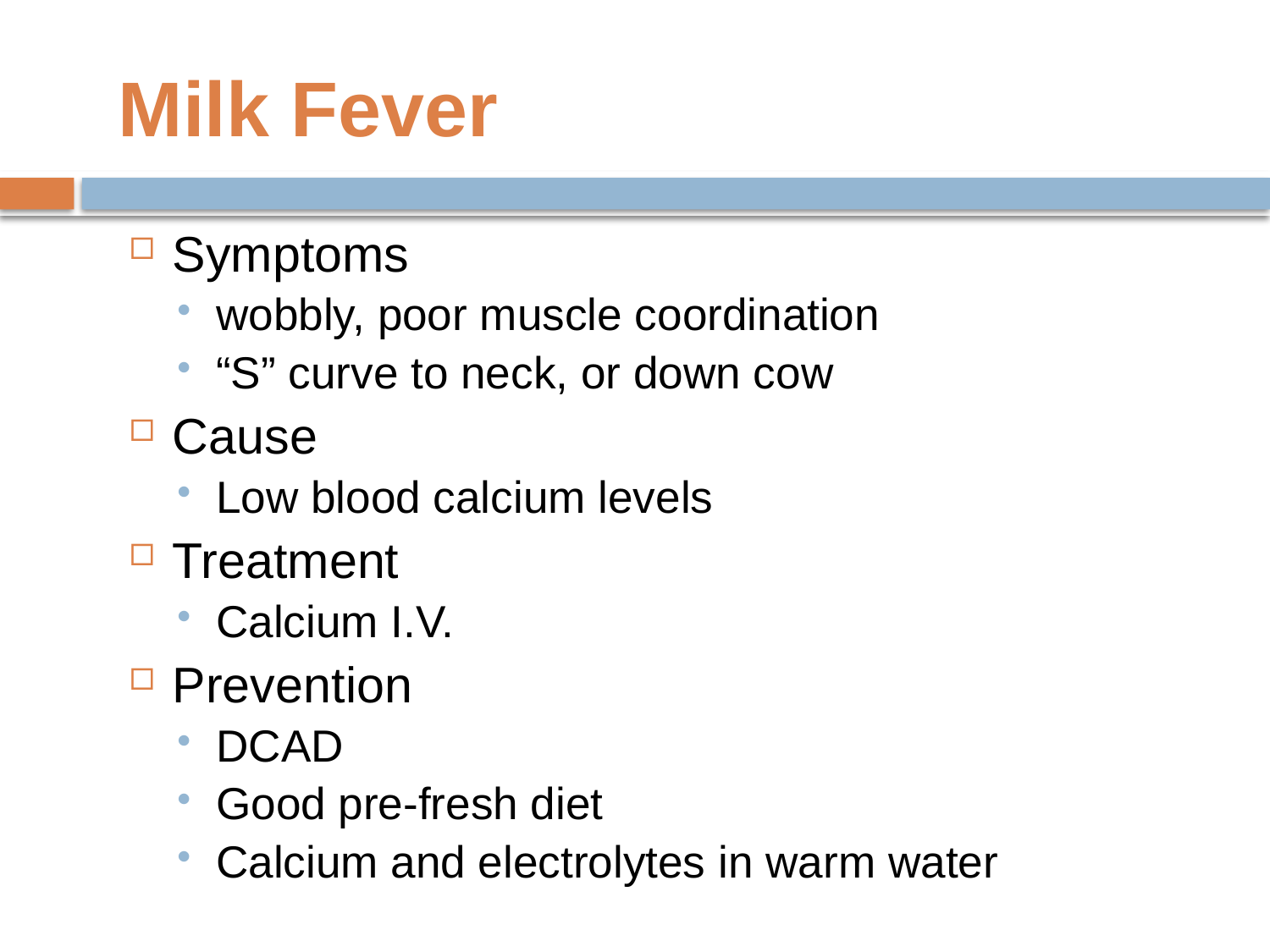

# Milk Fever
Symptoms
wobbly, poor muscle coordination
“S” curve to neck, or down cow
Cause
Low blood calcium levels
Treatment
Calcium I.V.
Prevention
DCAD
Good pre-fresh diet
Calcium and electrolytes in warm water